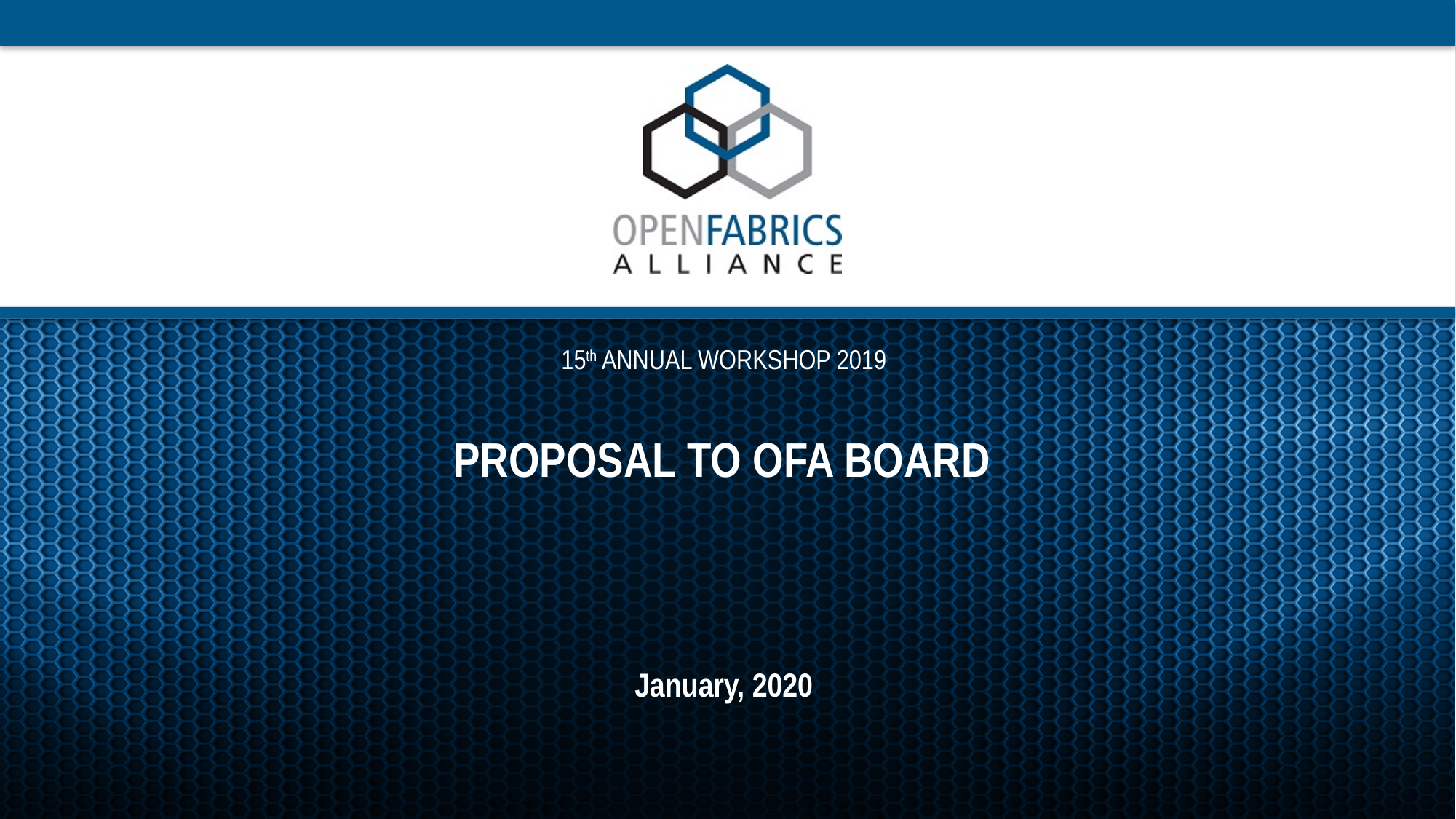

# Proposal to OFA Board

January, 2020